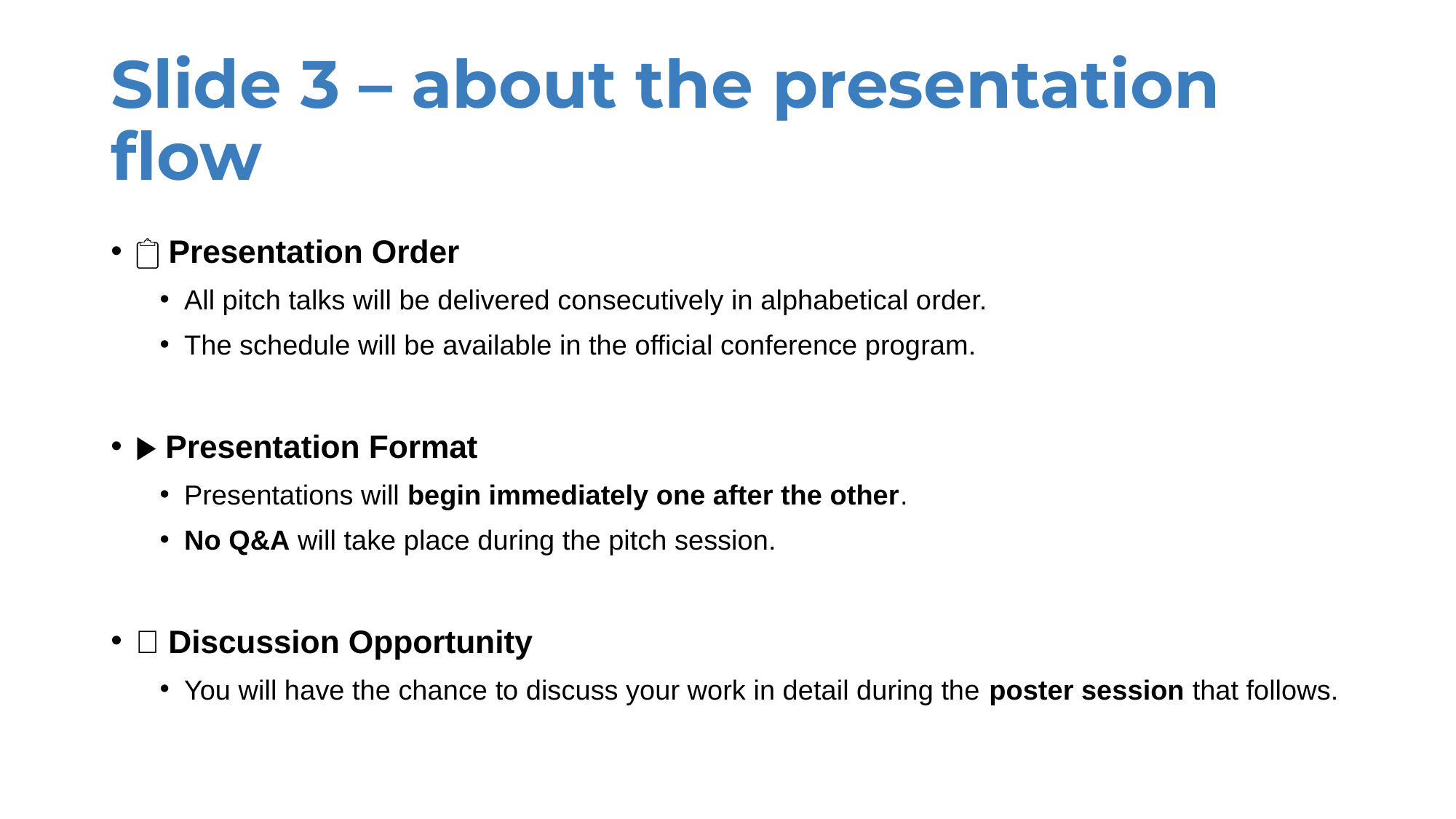

# Slide 3 – about the presentation flow
📋 Presentation Order
All pitch talks will be delivered consecutively in alphabetical order.
The schedule will be available in the official conference program.

▶️ Presentation Format
Presentations will begin immediately one after the other.
No Q&A will take place during the pitch session.

🧾 Discussion Opportunity
You will have the chance to discuss your work in detail during the poster session that follows.